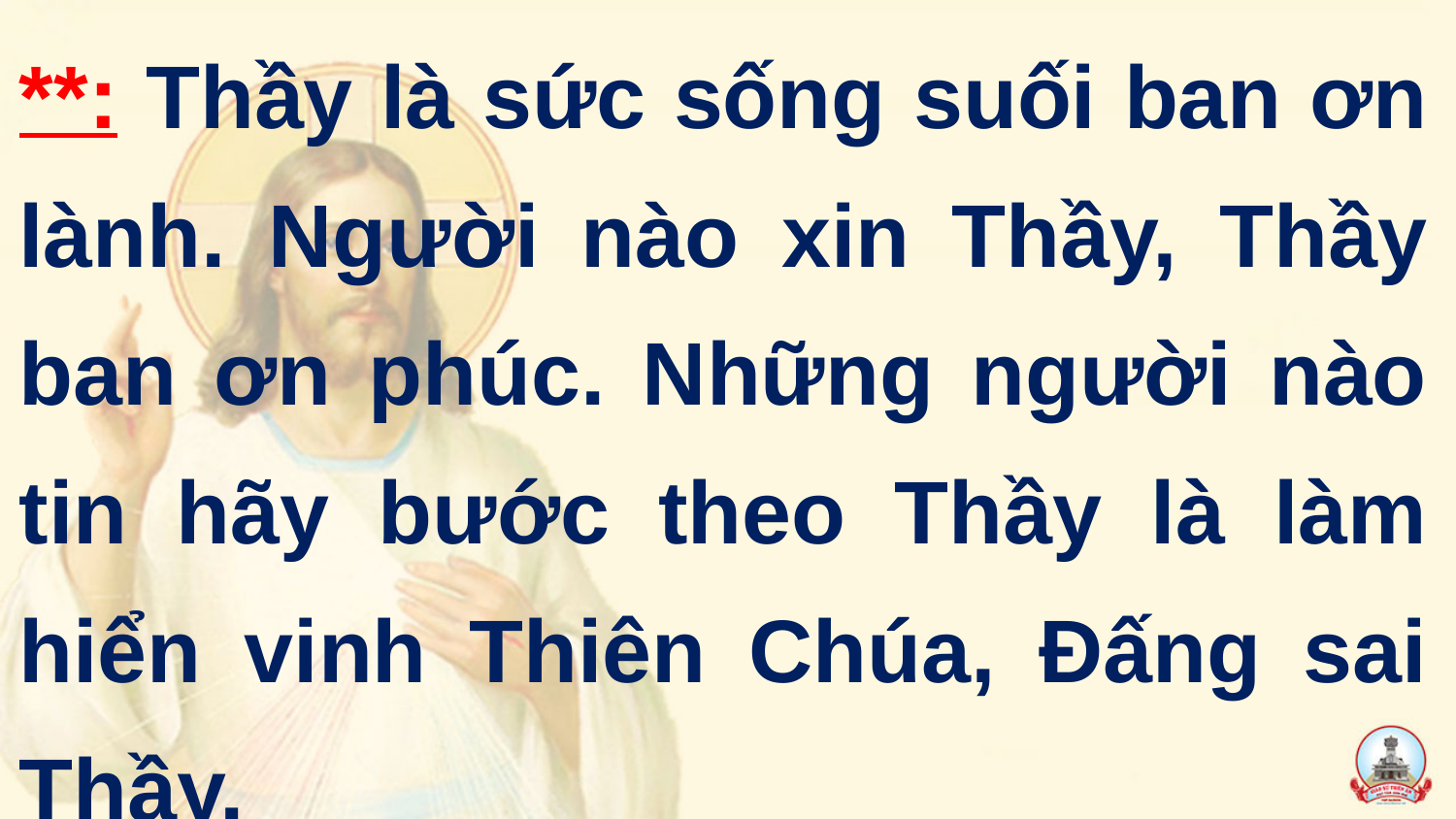

**: Thầy là sức sống suối ban ơn lành. Người nào xin Thầy, Thầy ban ơn phúc. Những người nào tin hãy bước theo Thầy là làm hiển vinh Thiên Chúa, Đấng sai Thầy.